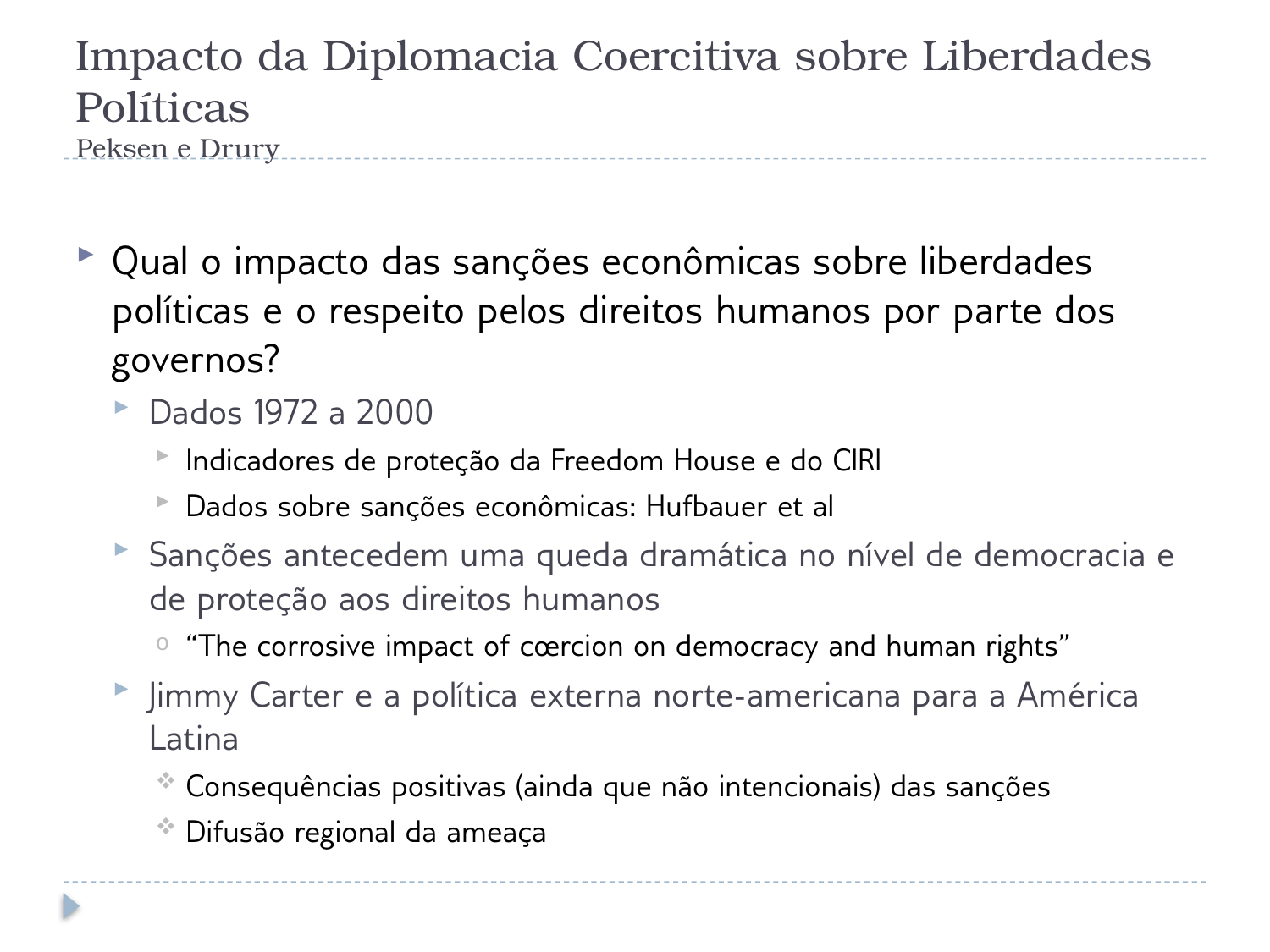

# Impacto da Diplomacia Coercitiva sobre Liberdades Políticas Peksen e Drury

Qual o impacto das sanções econômicas sobre liberdades políticas e o respeito pelos direitos humanos por parte dos governos?
Dados 1972 a 2000
Indicadores de proteção da Freedom House e do CIRI
Dados sobre sanções econômicas: Hufbauer et al
Sanções antecedem uma queda dramática no nível de democracia e de proteção aos direitos humanos
“The corrosive impact of coercion on democracy and human rights”
Jimmy Carter e a política externa norte-americana para a América Latina
Consequências positivas (ainda que não intencionais) das sanções
Difusão regional da ameaça